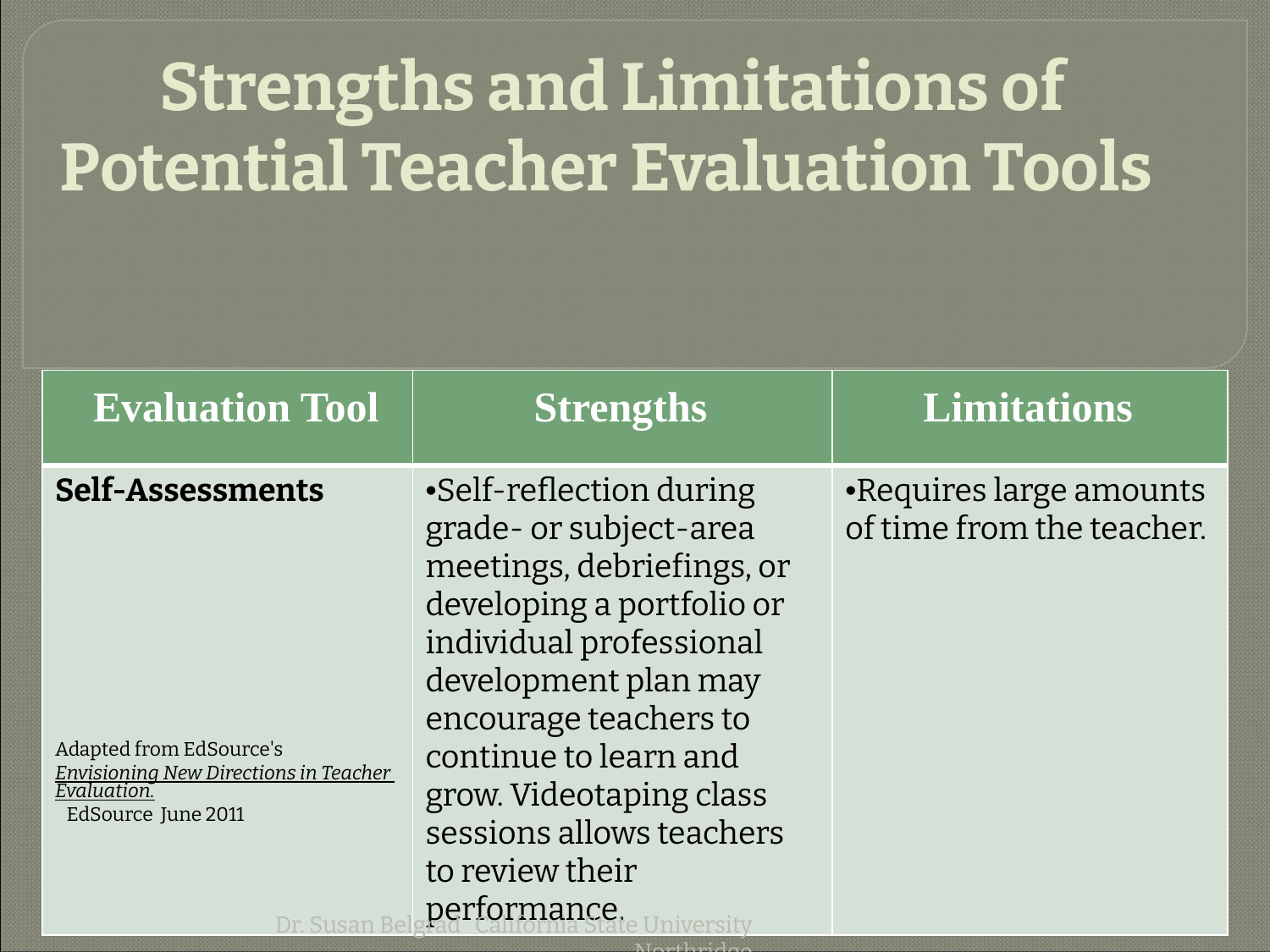

# Strengths and Limitations of Potential Teacher Evaluation Tools
| Evaluation Tool | Strengths | Limitations |
| --- | --- | --- |
| Self-Assessments Adapted from EdSource's Envisioning New Directions in Teacher Evaluation.  EdSource June 2011 | Self-reflection during grade- or subject-area meetings, debriefings, or developing a portfolio or individual professional development plan may encourage teachers to continue to learn and grow. Videotaping class sessions allows teachers to review their performance. | Requires large amounts of time from the teacher. |
Dr. Susan Belgrad   California State University Northridge